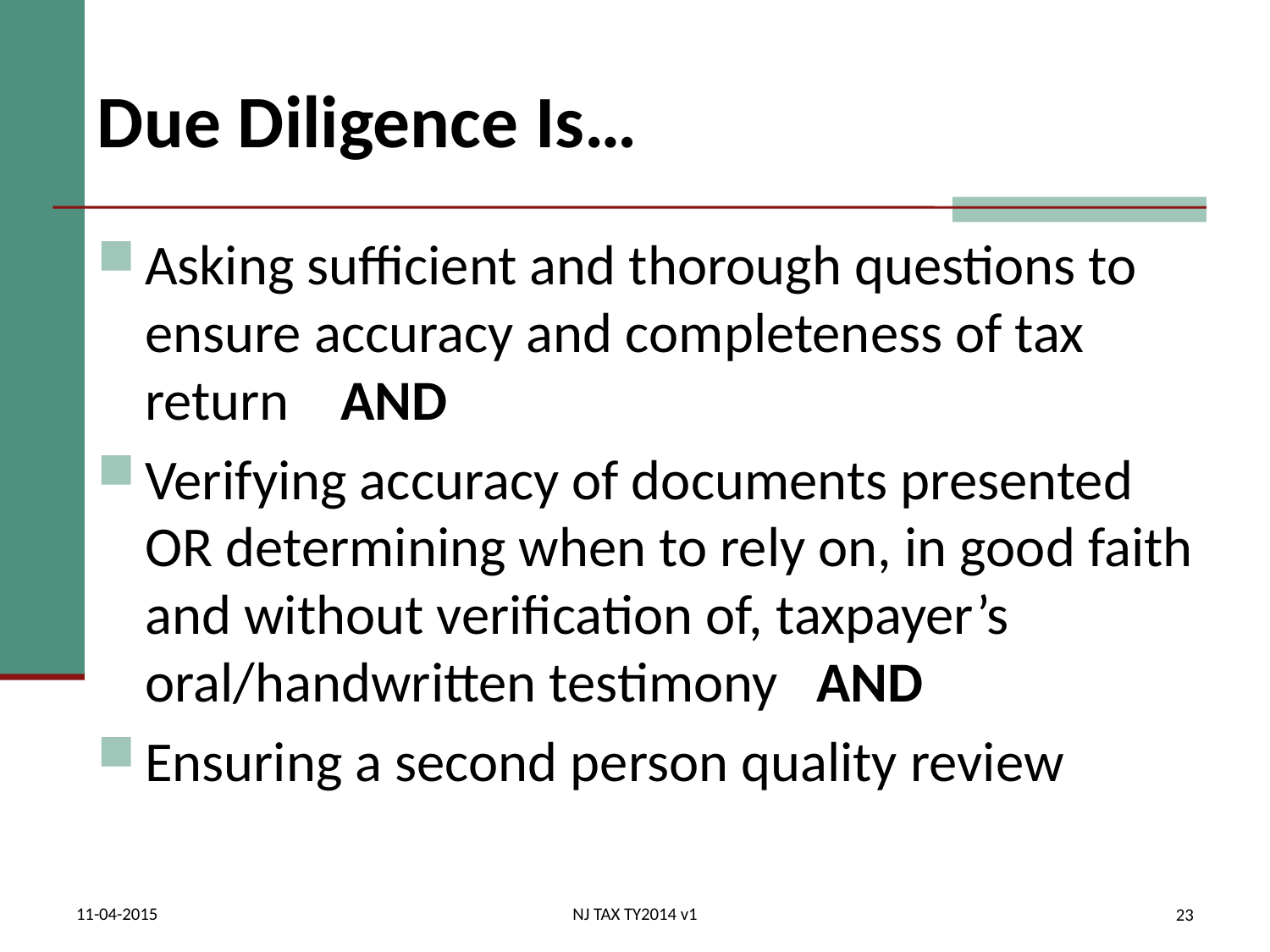

# Due Diligence Is…
Asking sufficient and thorough questions to ensure accuracy and completeness of tax return    AND
Verifying accuracy of documents presented OR determining when to rely on, in good faith and without verification of, taxpayer’s oral/handwritten testimony   AND
Ensuring a second person quality review

11-04-2015
NJ TAX TY2014 v1
23